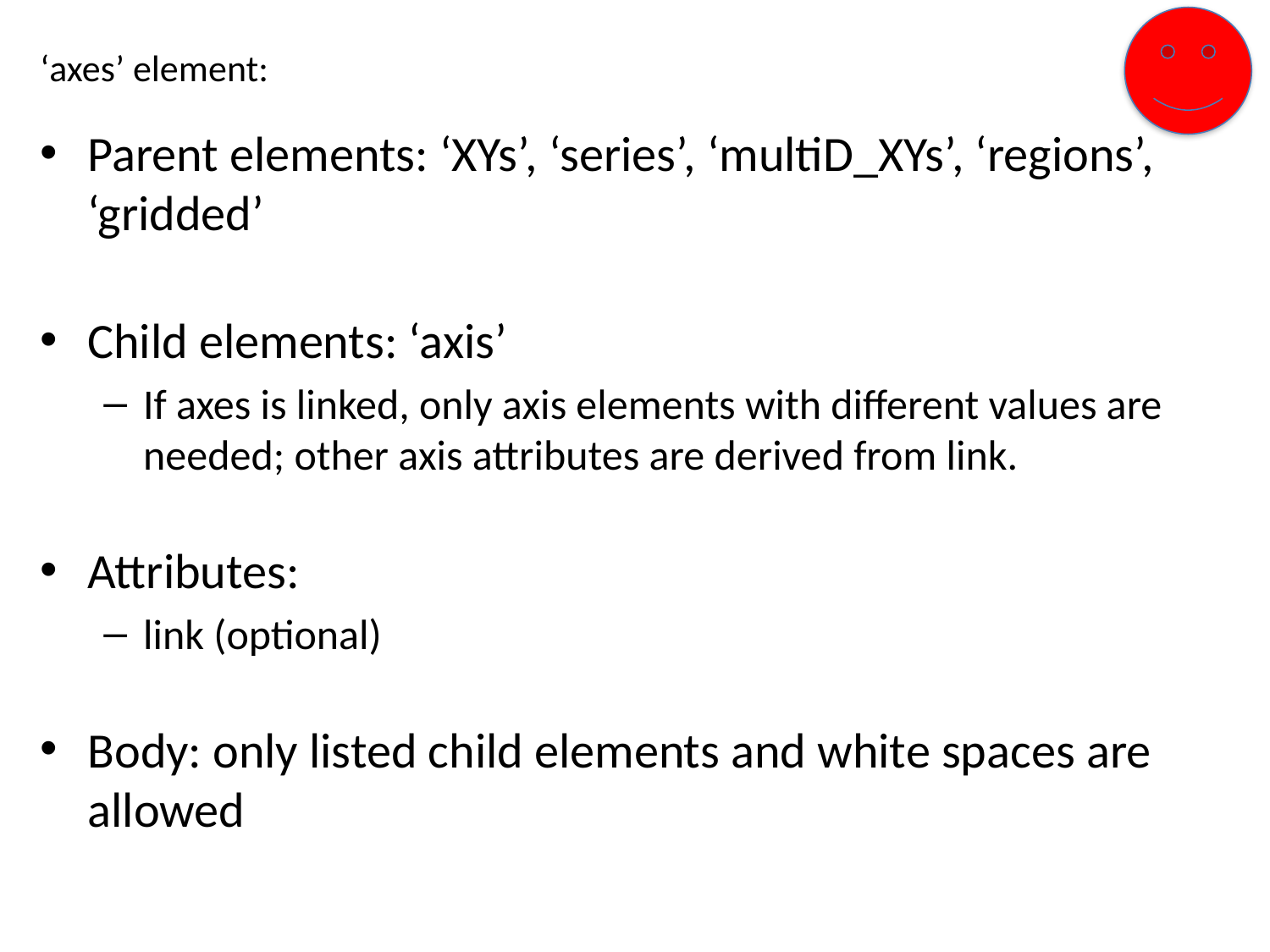

# ‘axes’ element:
Parent elements: ‘XYs’, ‘series’, ‘multiD_XYs’, ‘regions’, ‘gridded’
Child elements: ‘axis’
If axes is linked, only axis elements with different values are needed; other axis attributes are derived from link.
Attributes:
link (optional)
Body: only listed child elements and white spaces are allowed